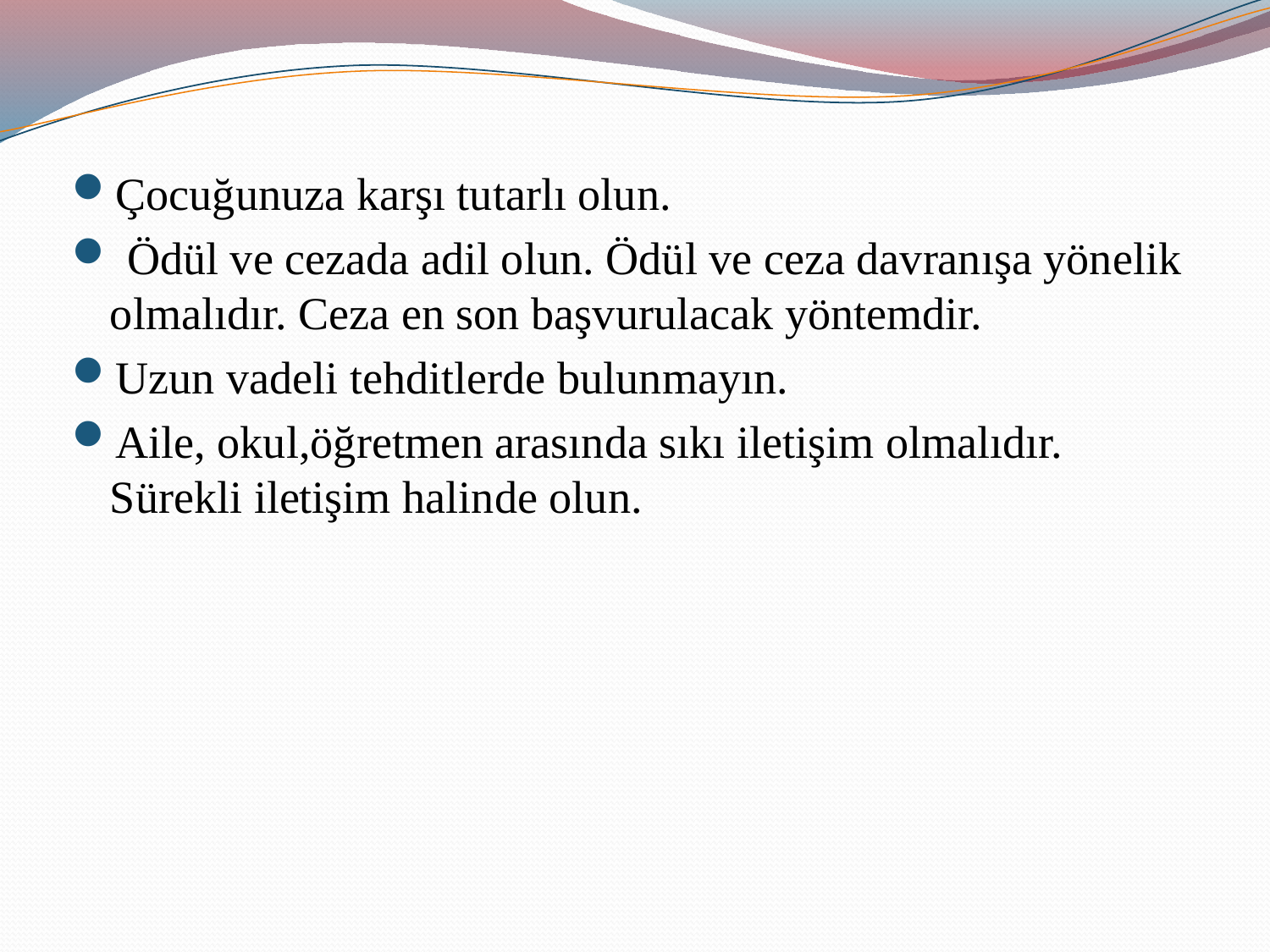

Çocuğunuza karşı tutarlı olun.
 Ödül ve cezada adil olun. Ödül ve ceza davranışa yönelik olmalıdır. Ceza en son başvurulacak yöntemdir.
Uzun vadeli tehditlerde bulunmayın.
Aile, okul,öğretmen arasında sıkı iletişim olmalıdır. Sürekli iletişim halinde olun.